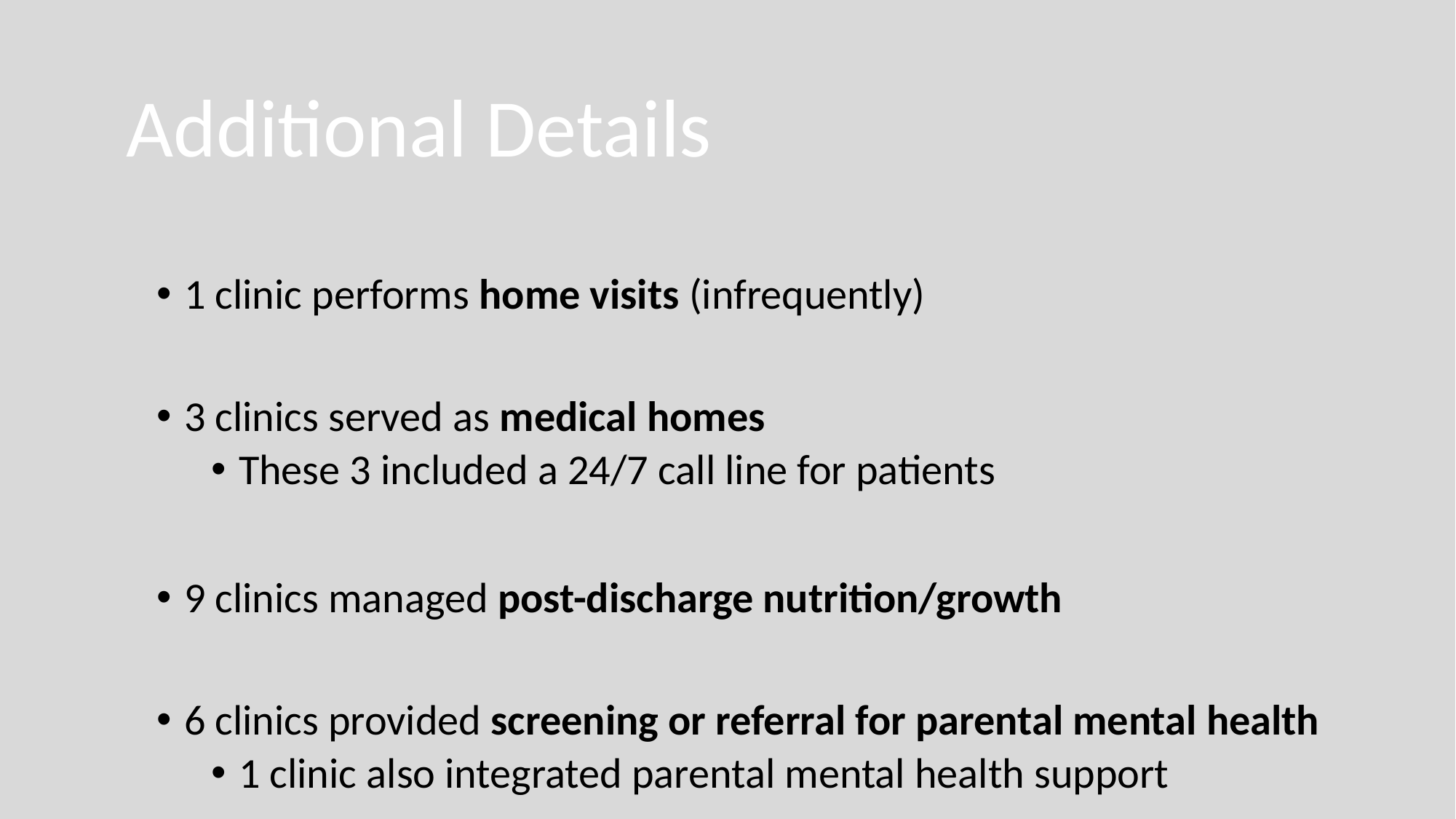

# Additional Details
1 clinic performs home visits (infrequently)

3 clinics served as medical homes
These 3 included a 24/7 call line for patients

9 clinics managed post-discharge nutrition/growth

6 clinics provided screening or referral for parental mental health
1 clinic also integrated parental mental health support